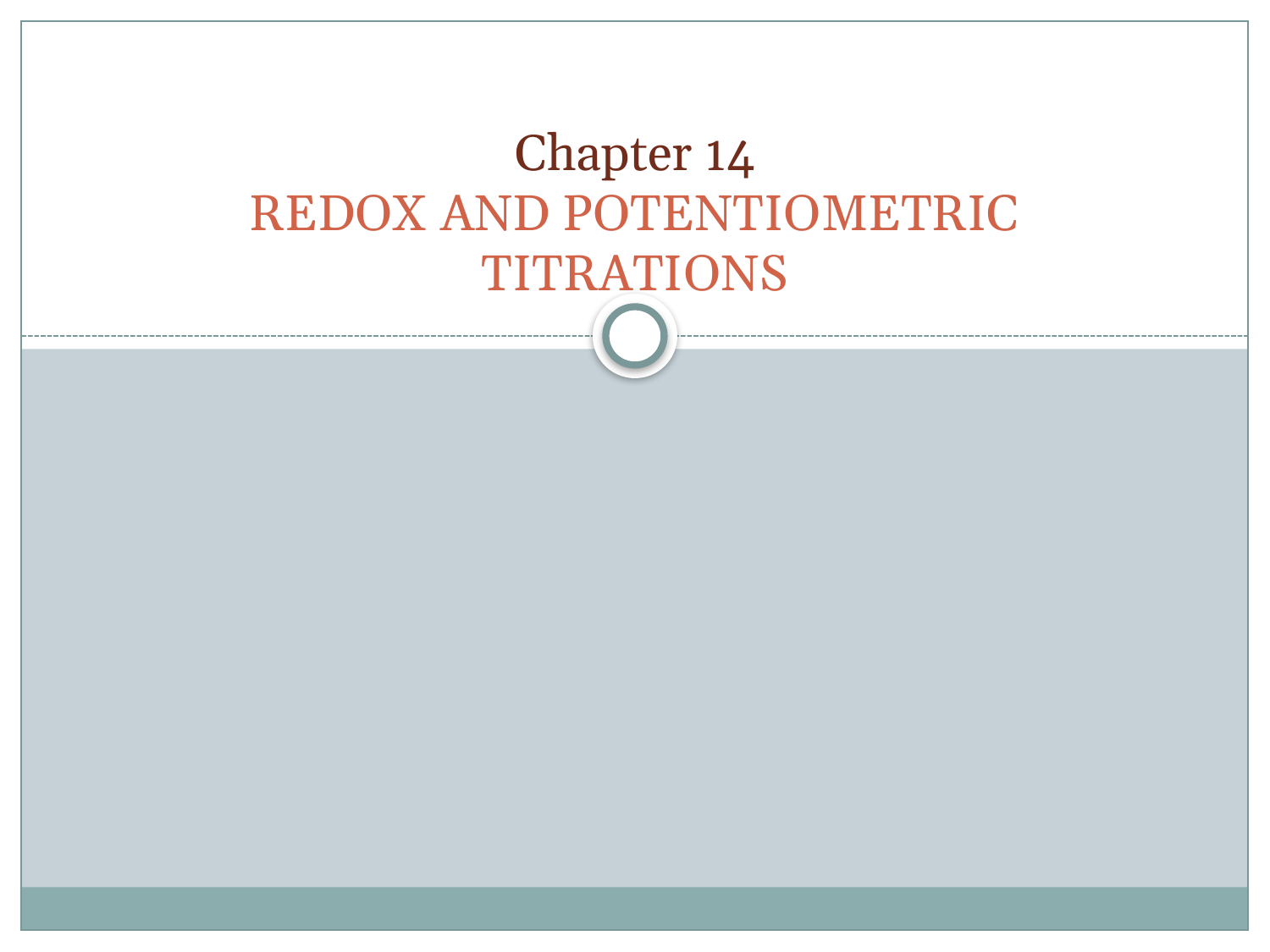

# Chapter 14 REDOX AND POTENTIOMETRIC TITRATIONS